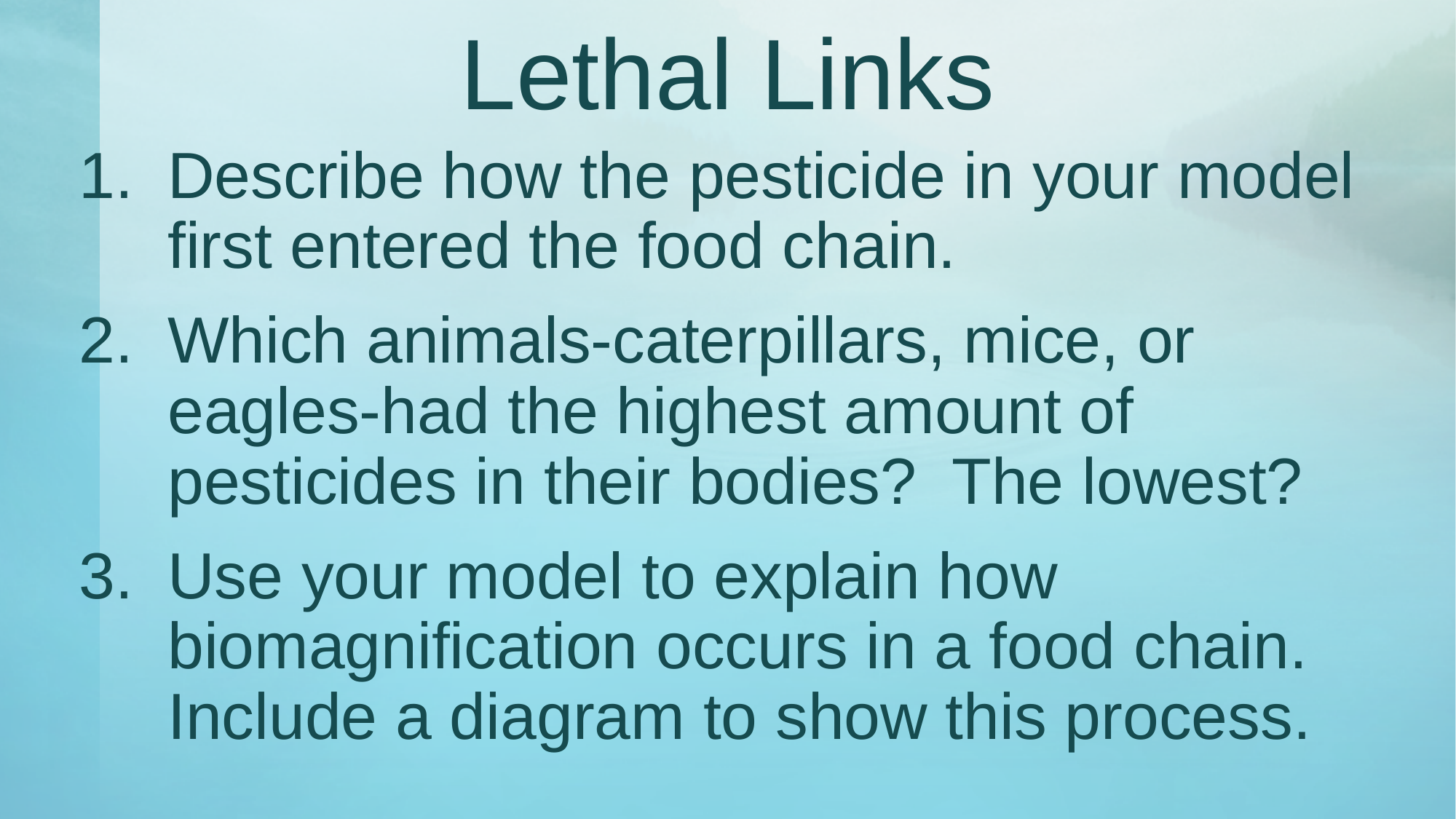

Lethal Links
Describe how the pesticide in your model first entered the food chain.
Which animals-caterpillars, mice, or eagles-had the highest amount of pesticides in their bodies?  The lowest?
Use your model to explain how biomagnification occurs in a food chain.  Include a diagram to show this process.